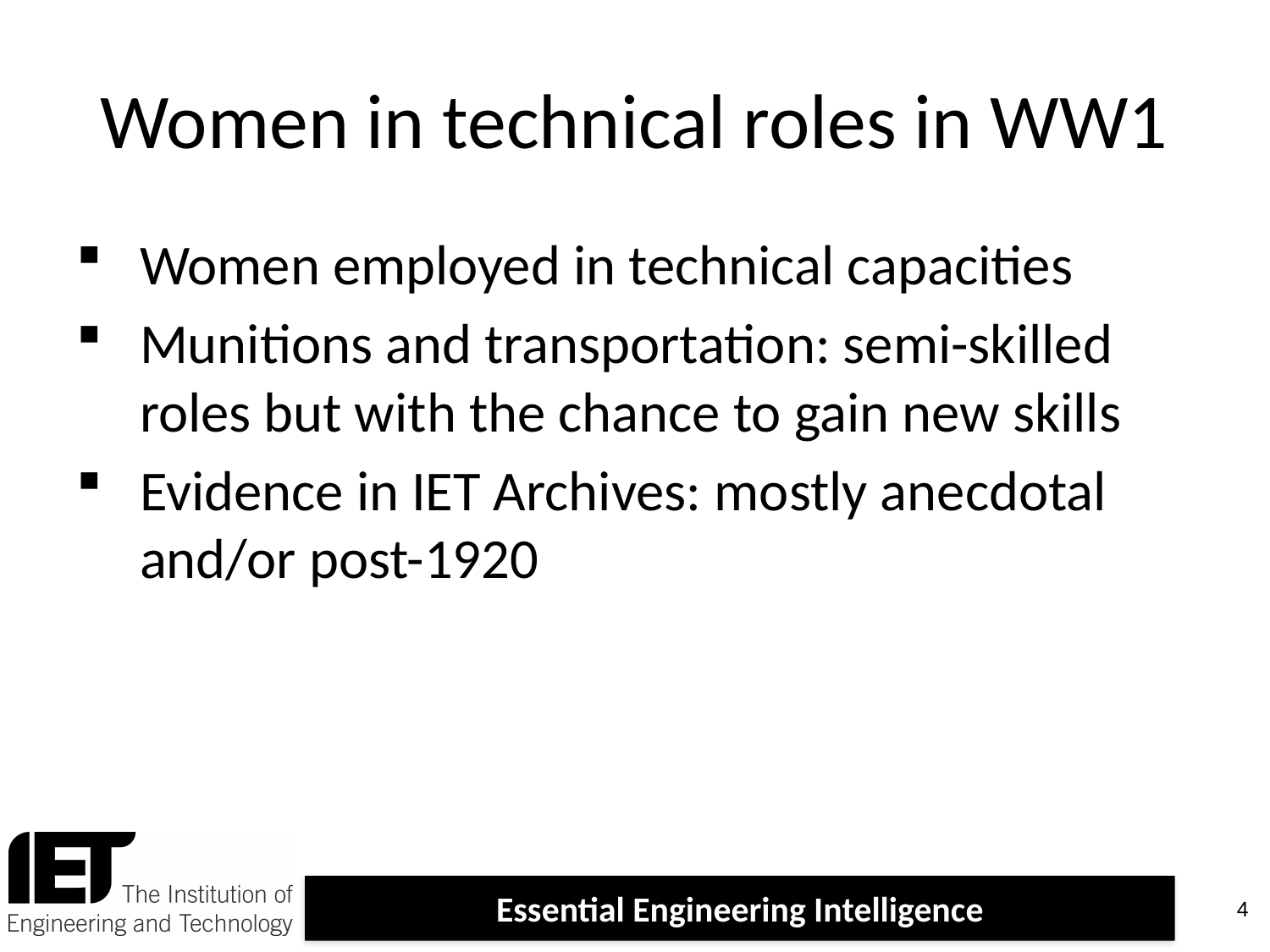

# Women in technical roles in WW1
Women employed in technical capacities
Munitions and transportation: semi-skilled roles but with the chance to gain new skills
Evidence in IET Archives: mostly anecdotal and/or post-1920
4